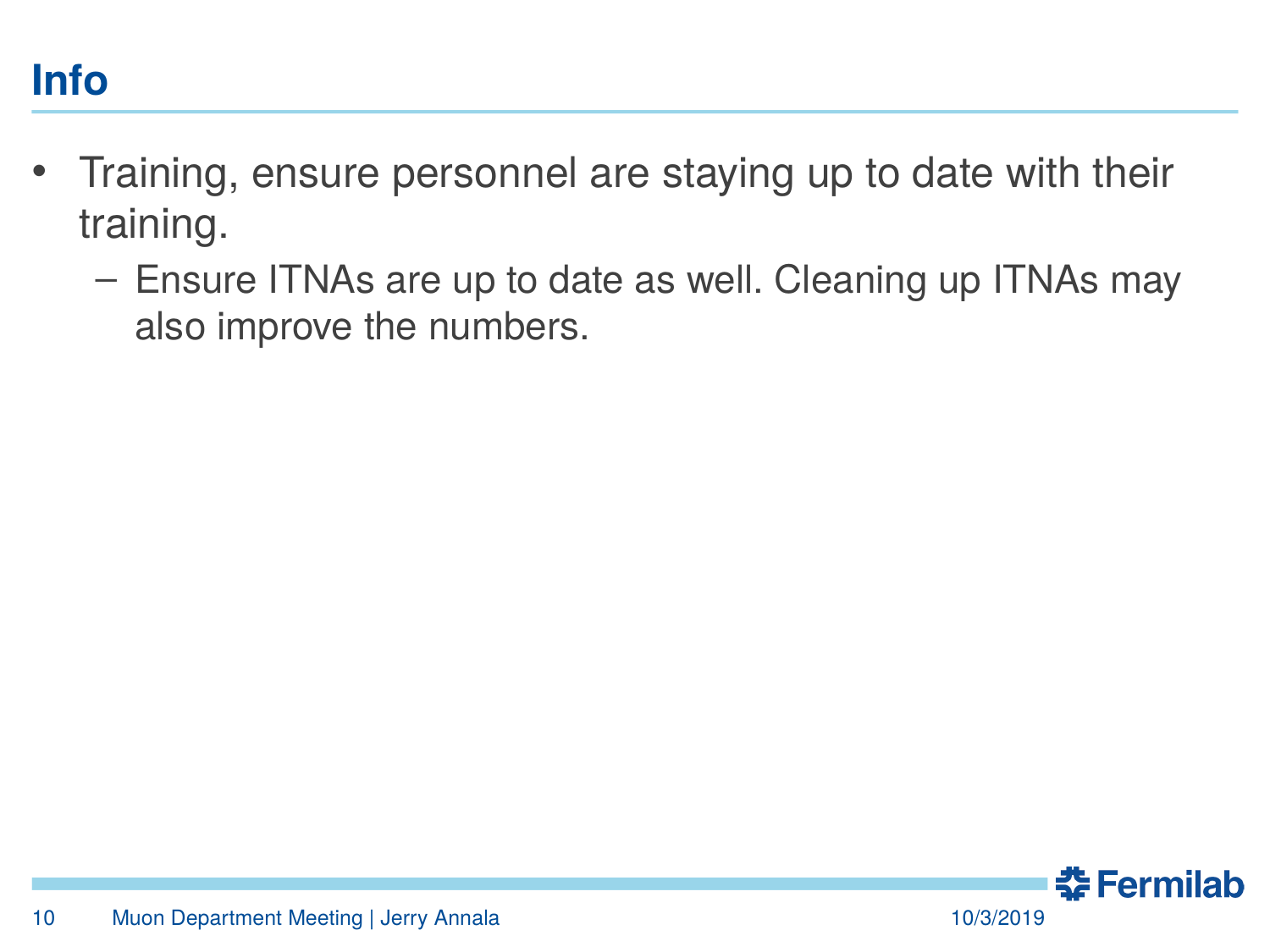

# Info
Training, ensure personnel are staying up to date with their training.
Ensure ITNAs are up to date as well. Cleaning up ITNAs may also improve the numbers.
10
Muon Department Meeting | Jerry Annala
10/3/2019